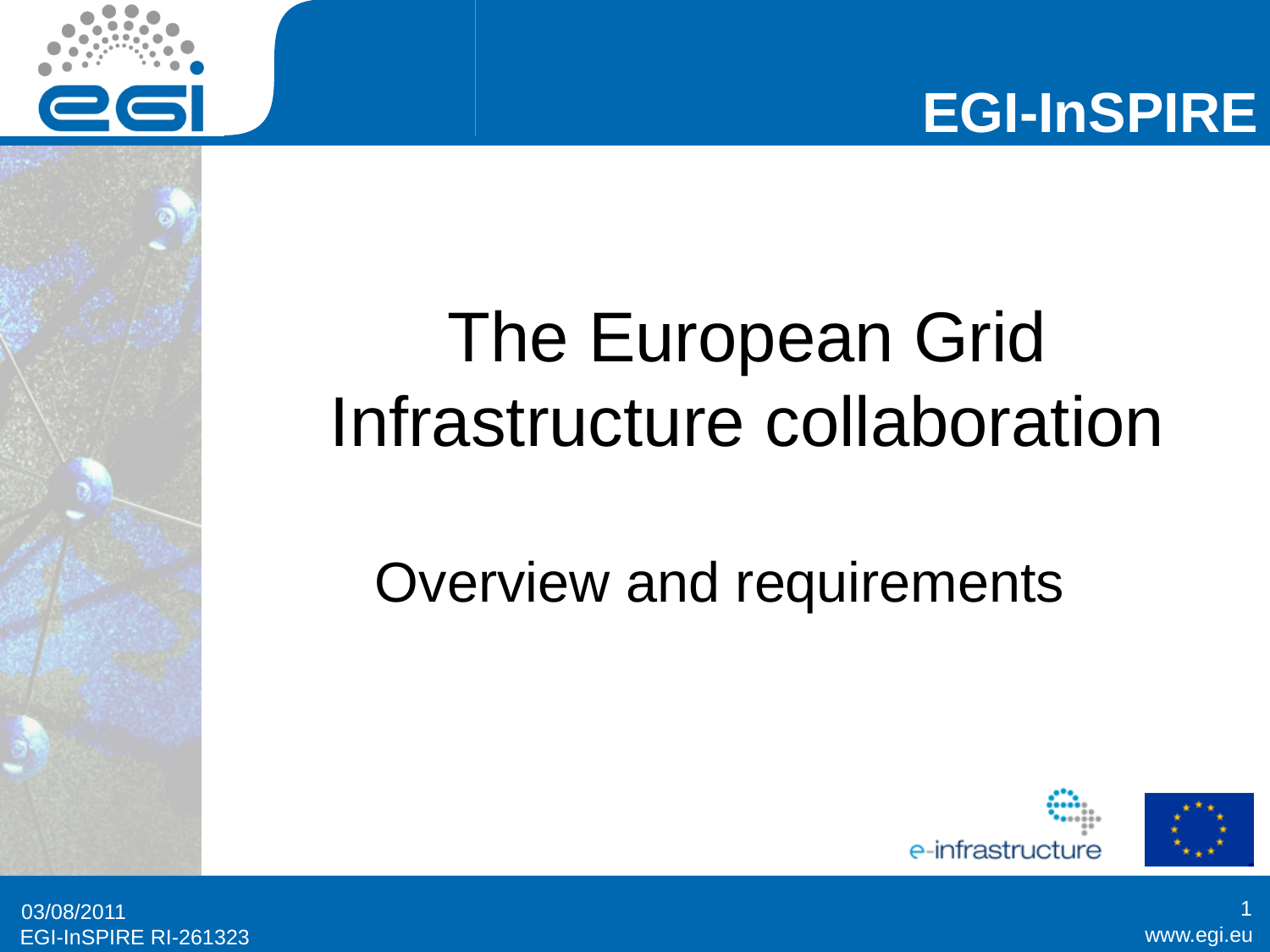

# The European Grid Infrastructure collaboration
Overview and requirements
1
03/08/2011